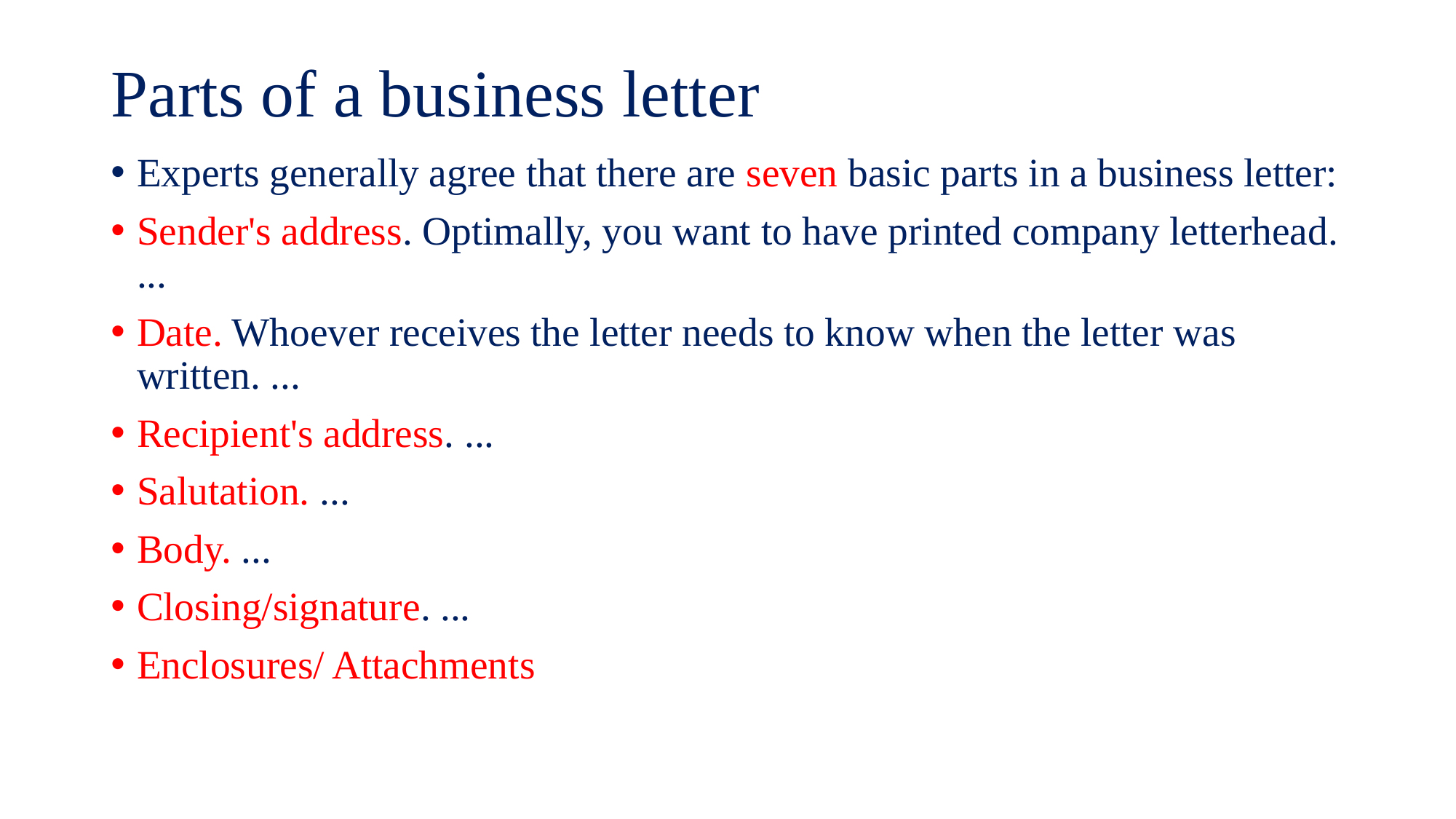

# Parts of a business letter
Experts generally agree that there are seven basic parts in a business letter:
Sender's address. Optimally, you want to have printed company letterhead. ...
Date. Whoever receives the letter needs to know when the letter was written. ...
Recipient's address. ...
Salutation. ...
Body. ...
Closing/signature. ...
Enclosures/ Attachments